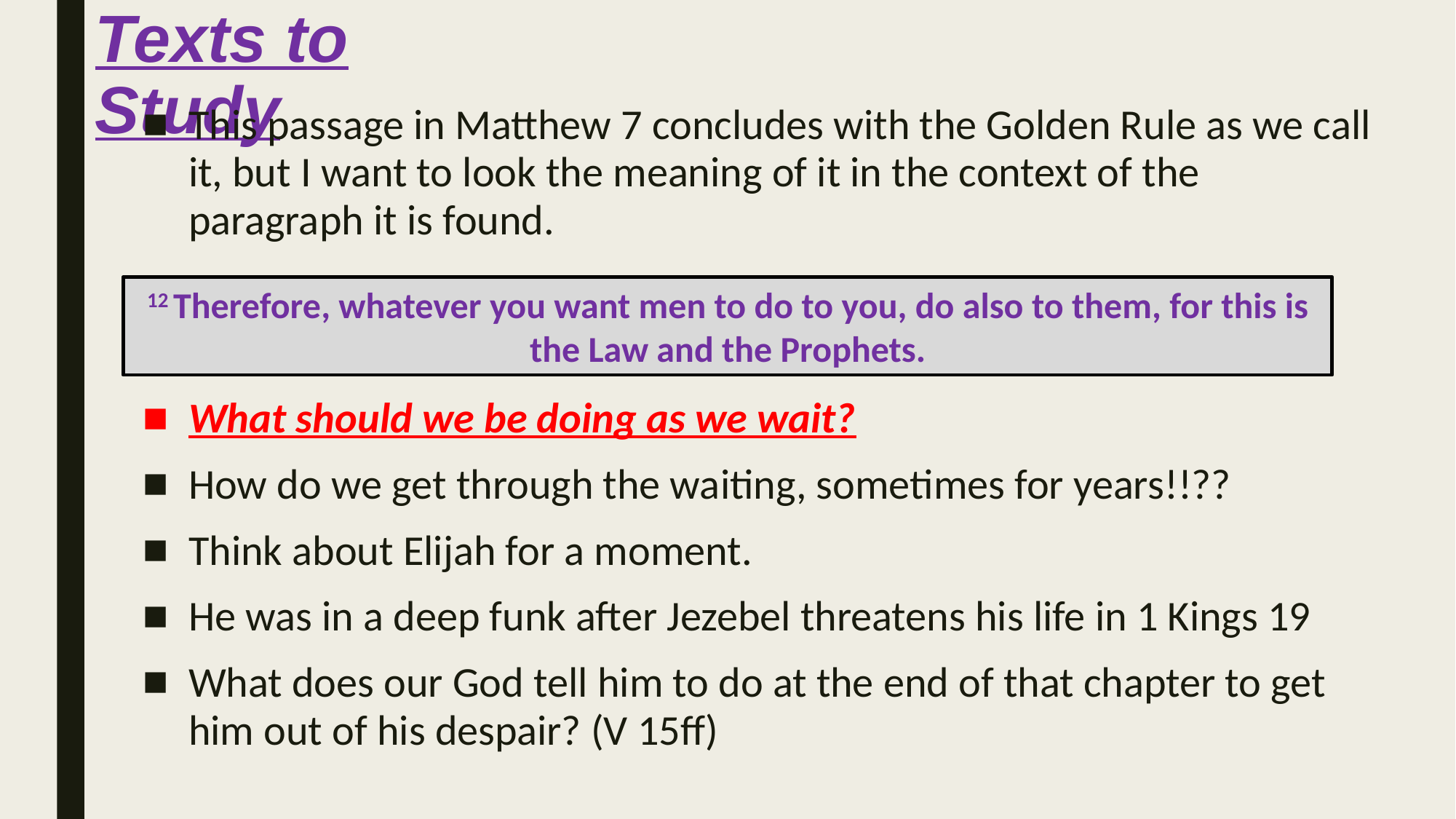

# Texts to Study
This passage in Matthew 7 concludes with the Golden Rule as we call it, but I want to look the meaning of it in the context of the paragraph it is found.

What should we be doing as we wait?
How do we get through the waiting, sometimes for years!!??
Think about Elijah for a moment.
He was in a deep funk after Jezebel threatens his life in 1 Kings 19
What does our God tell him to do at the end of that chapter to get him out of his despair? (V 15ff)
12 Therefore, whatever you want men to do to you, do also to them, for this is the Law and the Prophets.